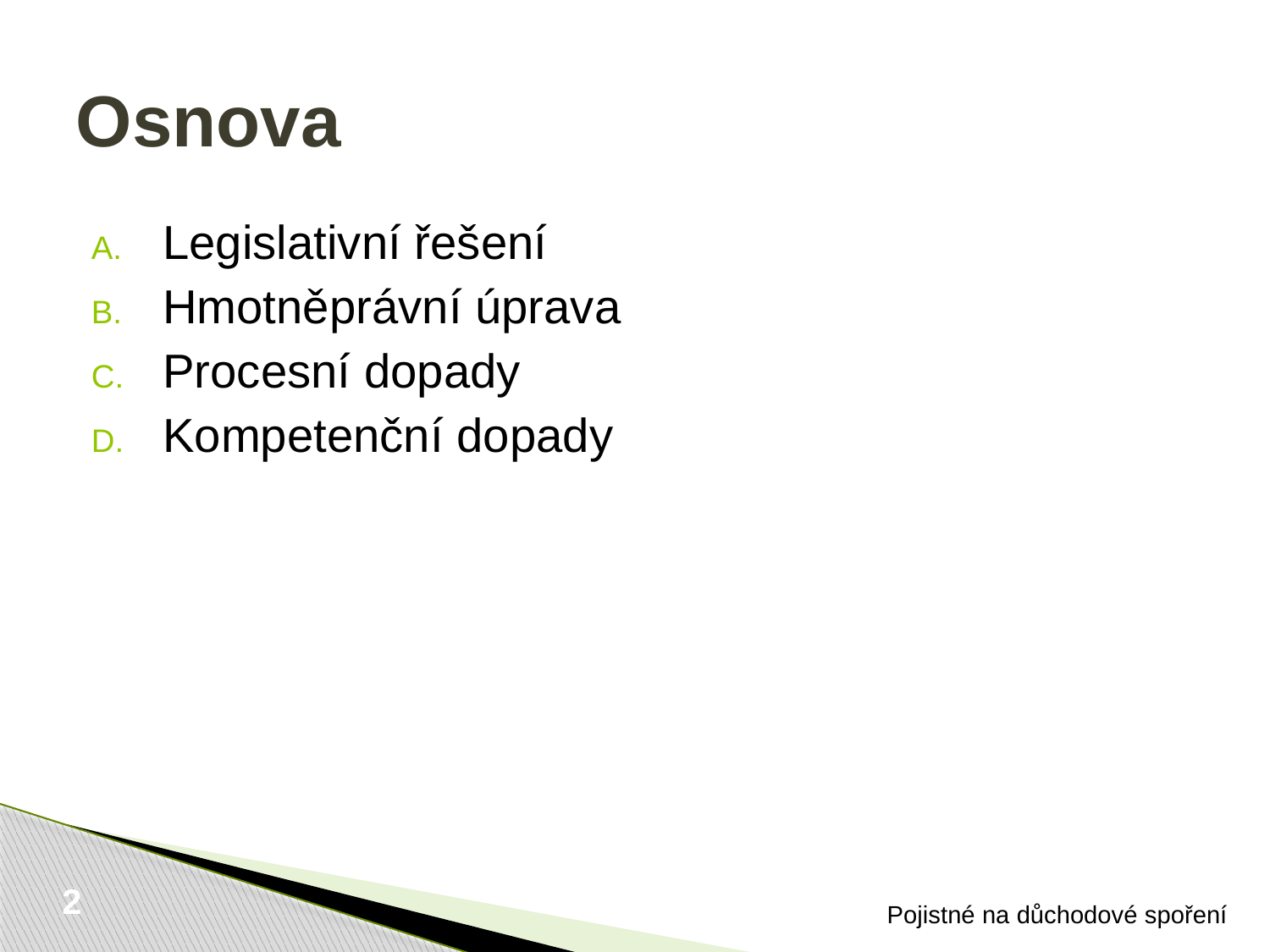

# Osnova
Legislativní řešení
Hmotněprávní úprava
Procesní dopady
Kompetenční dopady

Pojistné na důchodové spoření
2